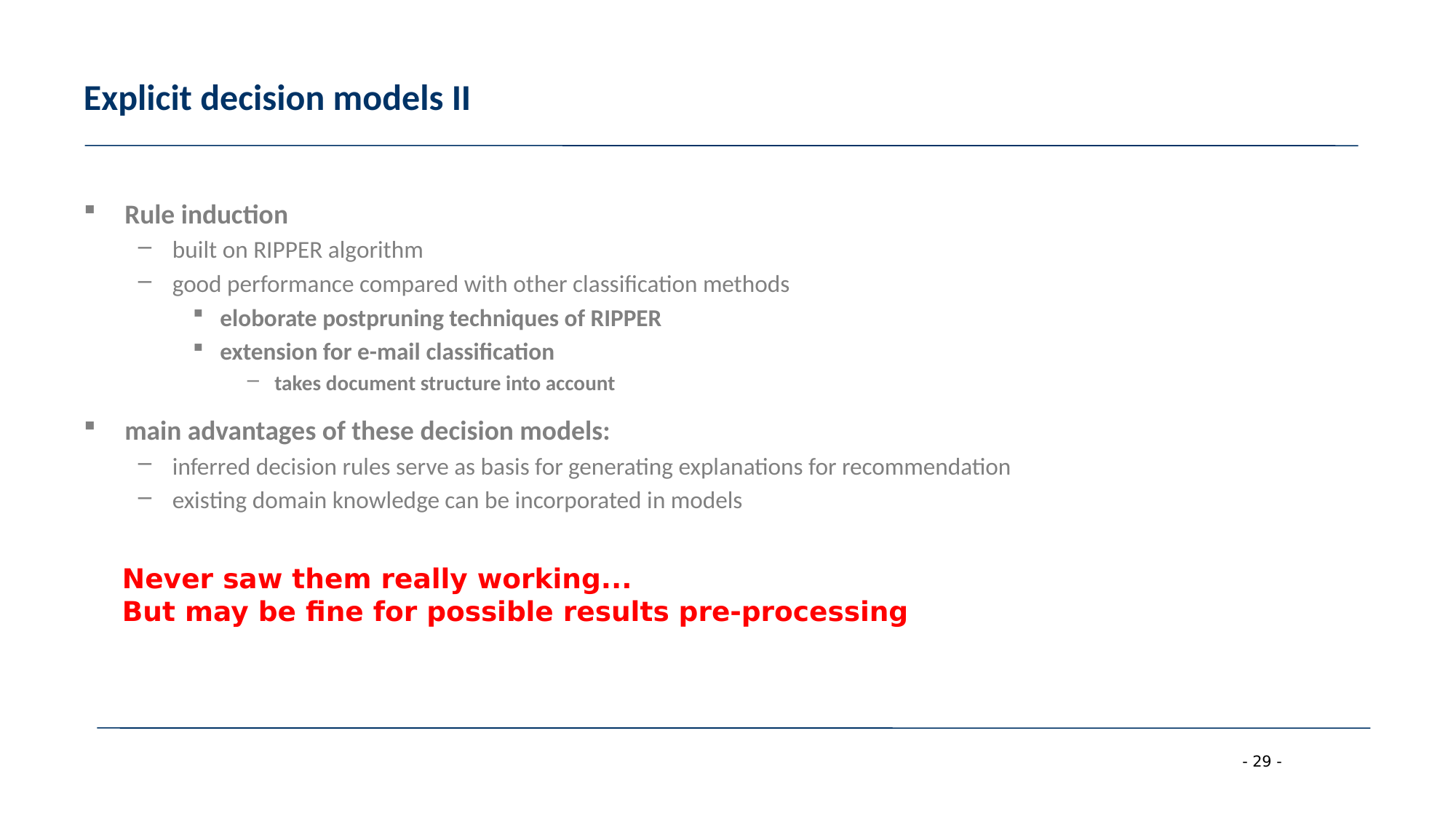

# Explicit decision models II
Rule induction
built on RIPPER algorithm
good performance compared with other classification methods
eloborate postpruning techniques of RIPPER
extension for e-mail classification
takes document structure into account
main advantages of these decision models:
inferred decision rules serve as basis for generating explanations for recommendation
existing domain knowledge can be incorporated in models
Never saw them really working...
But may be fine for possible results pre-processing